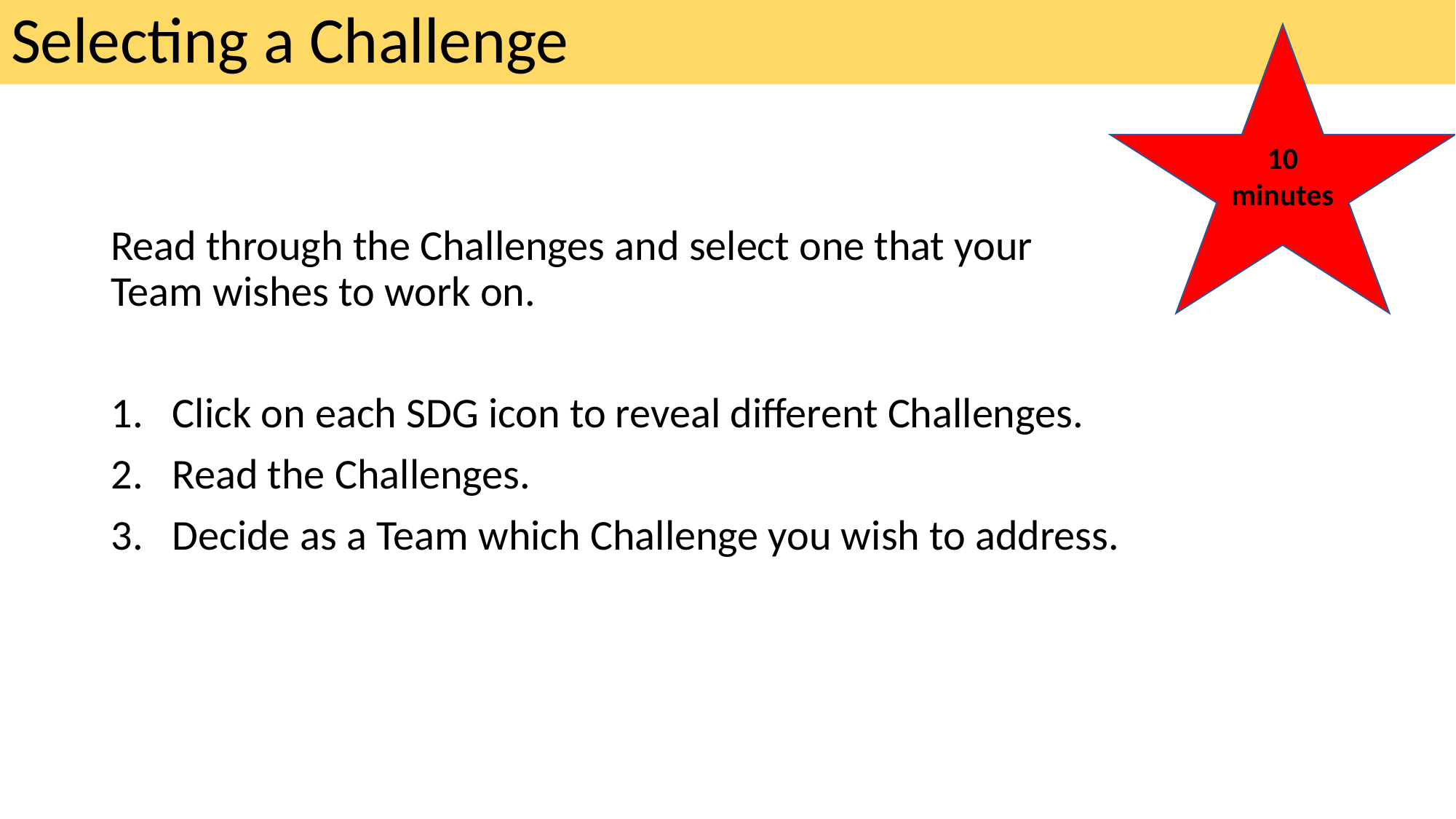

Selecting a Challenge

10 minutes
Read through the Challenges and select one that your Team wishes to work on.

Click on each SDG icon to reveal different Challenges.
Read the Challenges.
Decide as a Team which Challenge you wish to address.